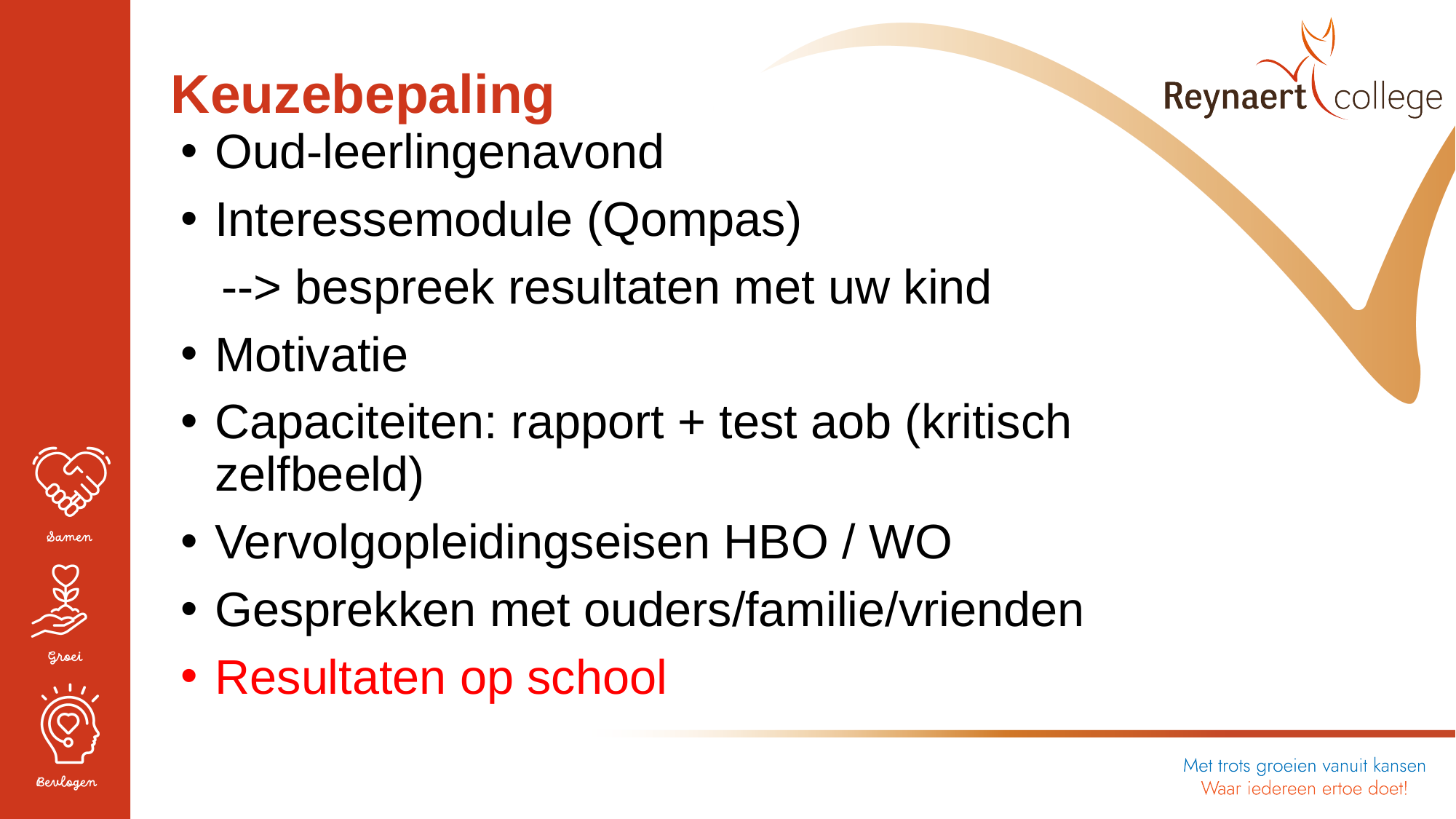

Keuzebepaling
Oud-leerlingenavond
Interessemodule (Qompas)
   --> bespreek resultaten met uw kind
Motivatie
Capaciteiten: rapport + test aob (kritisch zelfbeeld)
Vervolgopleidingseisen HBO / WO
Gesprekken met ouders/familie/vrienden
Resultaten op school